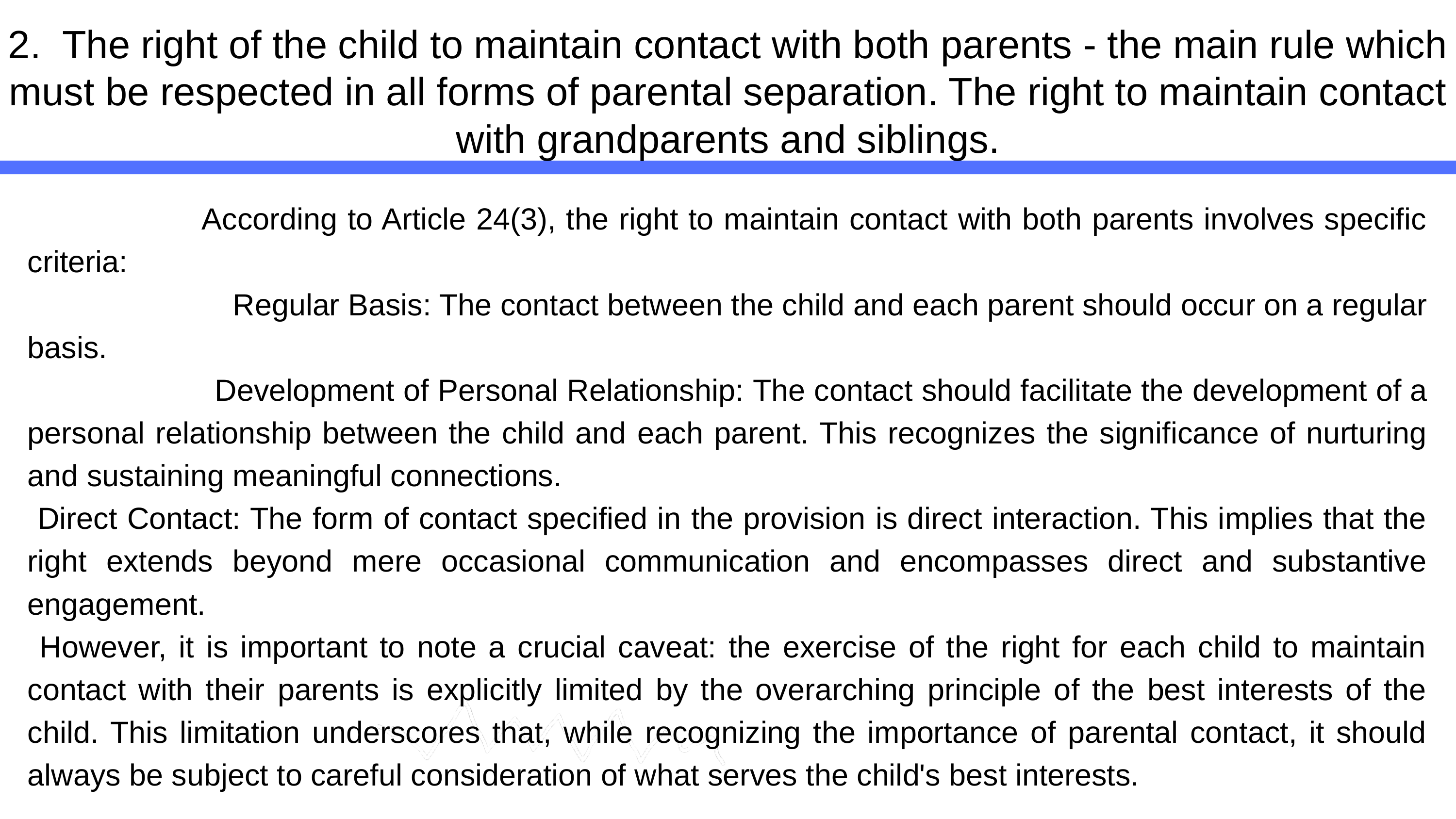

2.  The right of the child to maintain contact with both parents - the main rule which must be respected in all forms of parental separation. The right to maintain contact with grandparents and siblings.

                 According to Article 24(3), the right to maintain contact with both parents involves specific criteria:
                        Regular Basis: The contact between the child and each parent should occur on a regular basis.
                     Development of Personal Relationship: The contact should facilitate the development of a personal relationship between the child and each parent. This recognizes the significance of nurturing and sustaining meaningful connections.
 Direct Contact: The form of contact specified in the provision is direct interaction. This implies that the right extends beyond mere occasional communication and encompasses direct and substantive engagement.
 However, it is important to note a crucial caveat: the exercise of the right for each child to maintain contact with their parents is explicitly limited by the overarching principle of the best interests of the child. This limitation underscores that, while recognizing the importance of parental contact, it should always be subject to careful consideration of what serves the child's best interests.